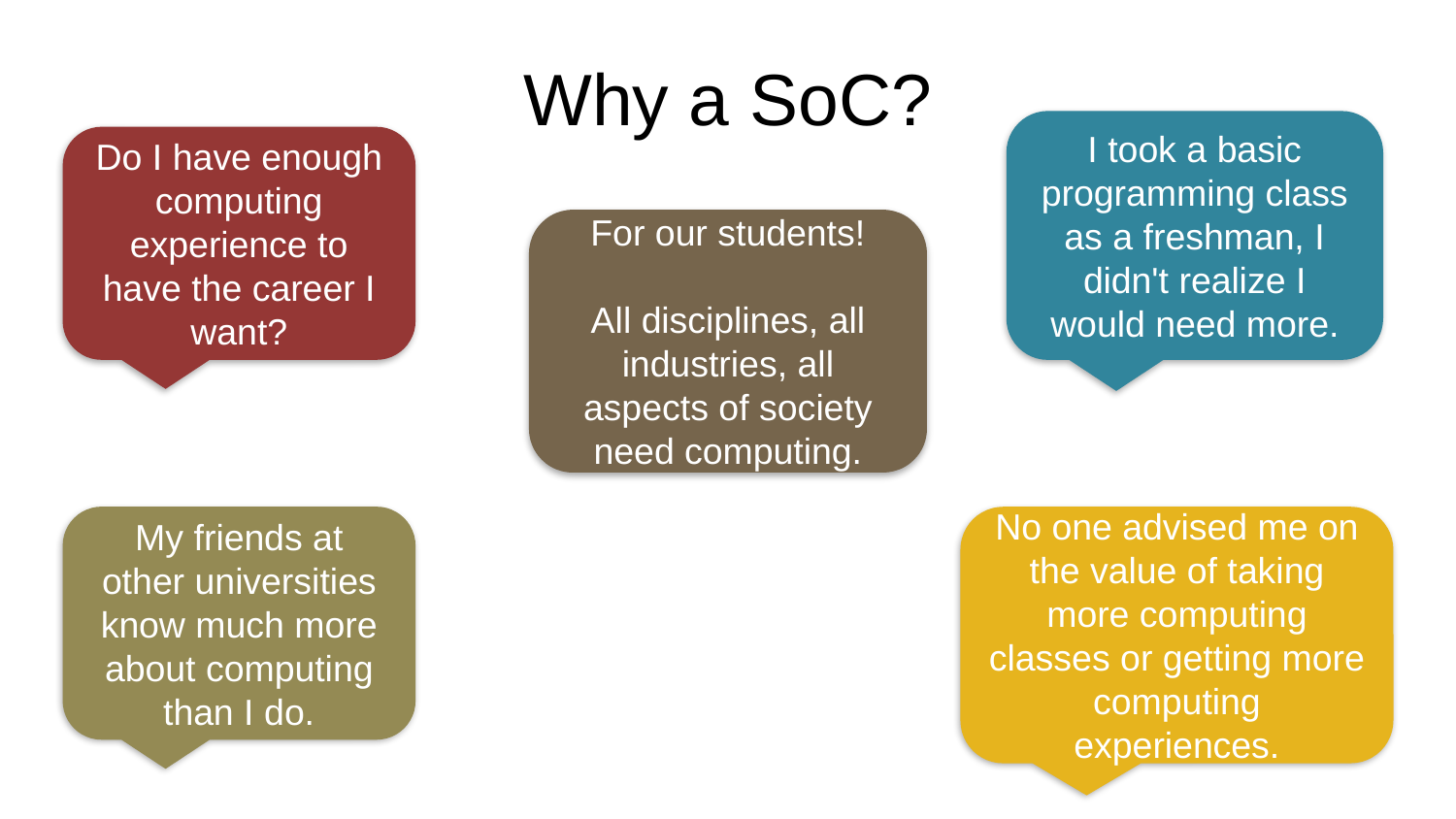

# Why a SoC?
I took a basic programming class as a freshman, I didn't realize I would need more.
Do I have enough computing experience to have the career I want?
For our students!

All disciplines, all industries, all aspects of society need computing.
My friends at other universities know much more about computing than I do.
No one advised me on the value of taking more computing classes or getting more computing experiences.